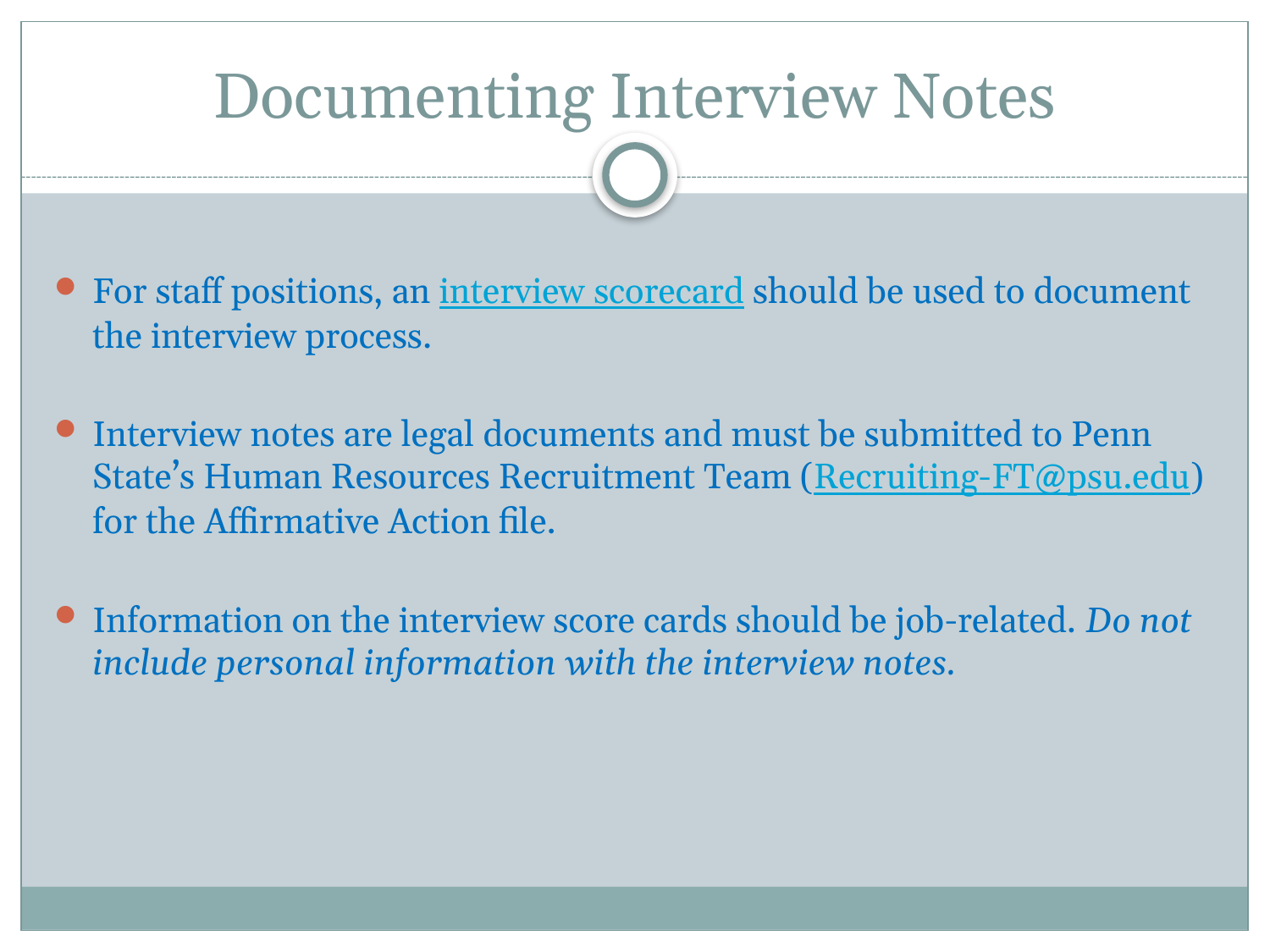

# Documenting Interview Notes

For staff positions, an interview scorecard should be used to document the interview process.

Interview notes are legal documents and must be submitted to Penn State’s Human Resources Recruitment Team (Recruiting-FT@psu.edu) for the Affirmative Action file.

Information on the interview score cards should be job-related. Do not include personal information with the interview notes.